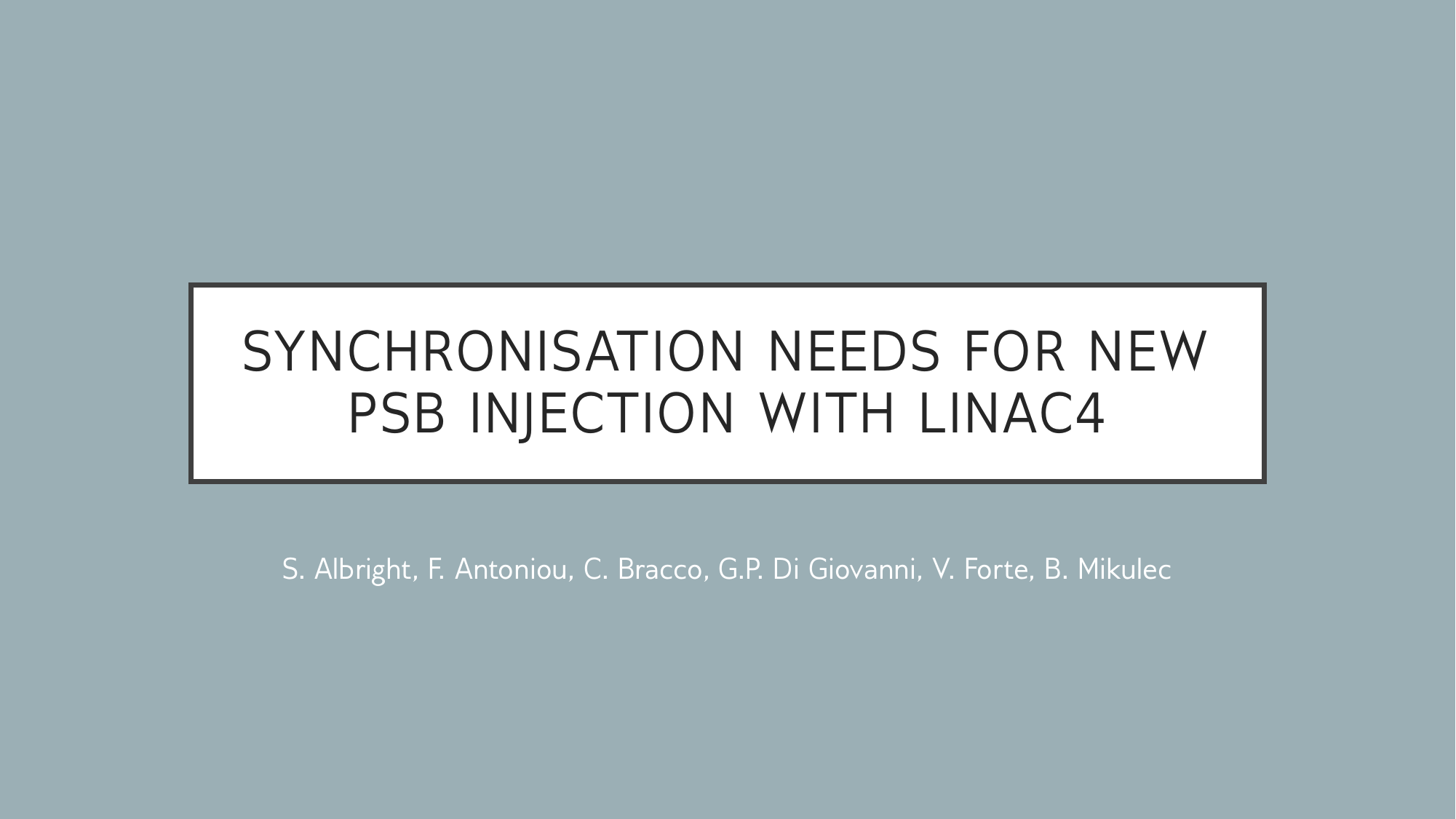

# Synchronisation Needs for New PSB Injection with Linac4
S. Albright, F. Antoniou, C. Bracco, G.P. Di Giovanni, V. Forte, B. Mikulec